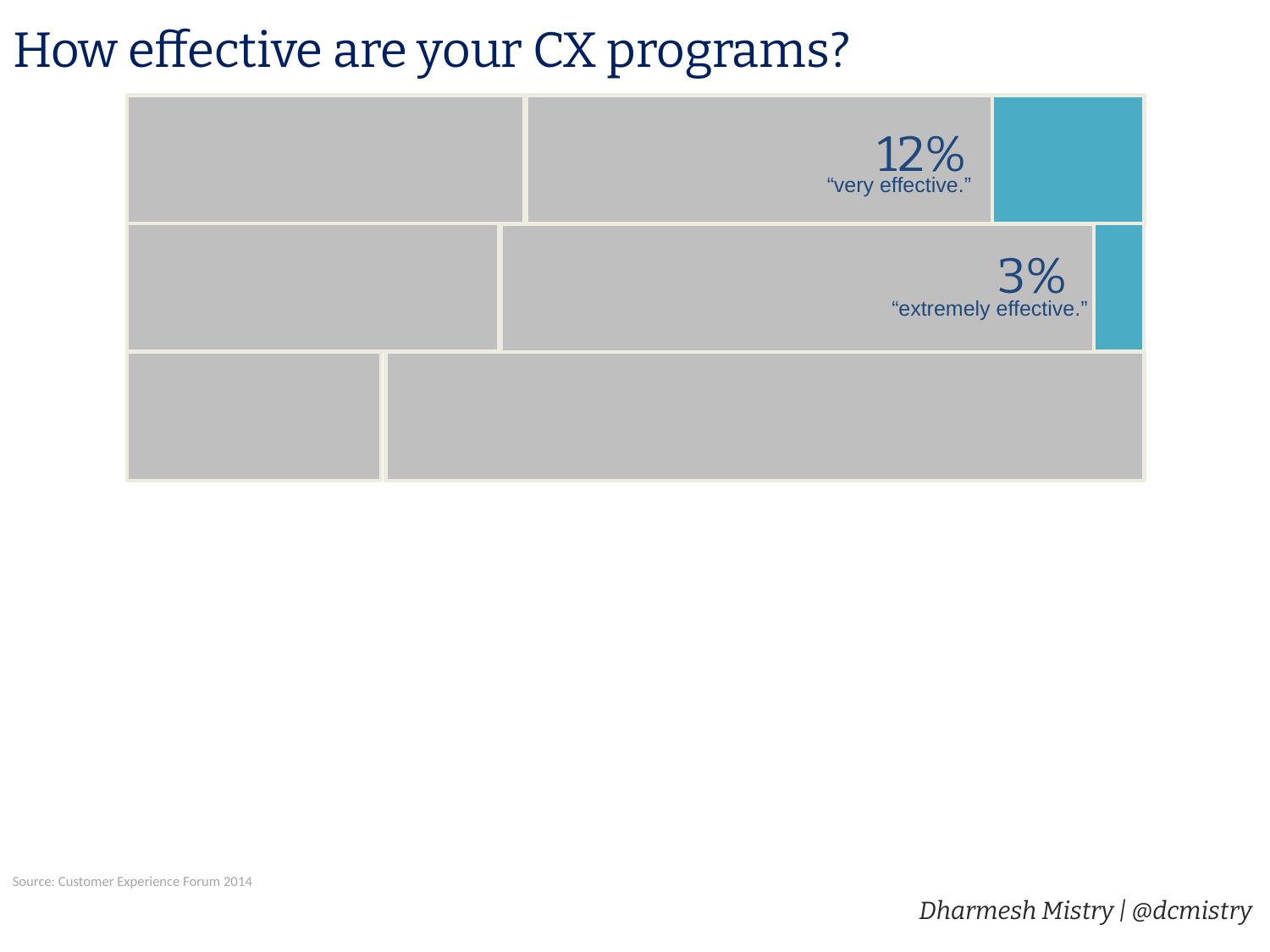

# How effective are your CX programs?

12%
“very effective.”

  3%
“extremely effective.”

Source: Customer Experience Forum 2014
Dharmesh Mistry | @dcmistry